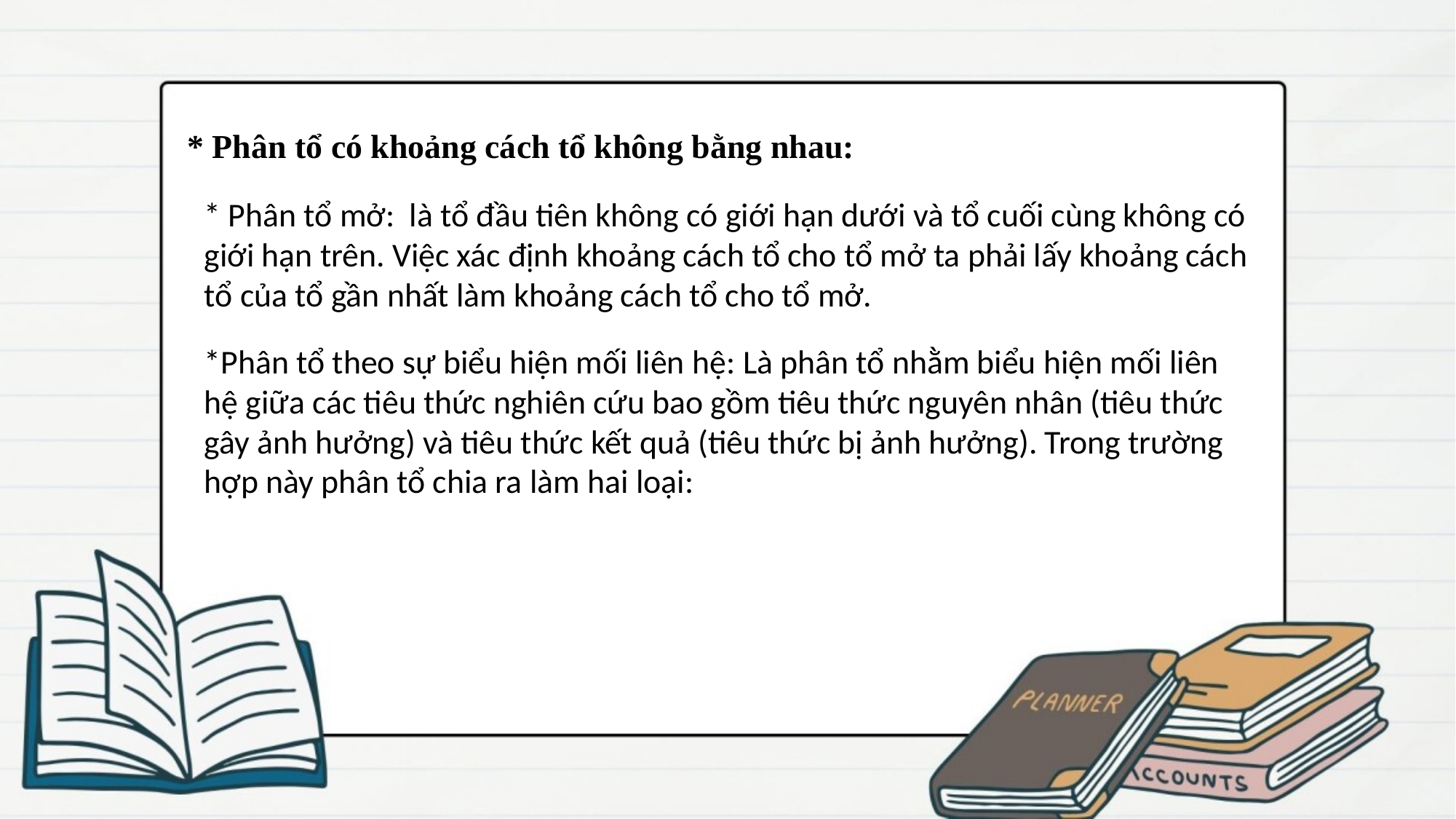

* Phân tổ có khoảng cách tổ không bằng nhau:
* Phân tổ mở:  là tổ đầu tiên không có giới hạn dưới và tổ cuối cùng không có giới hạn trên. Việc xác định khoảng cách tổ cho tổ mở ta phải lấy khoảng cách tổ của tổ gần nhất làm khoảng cách tổ cho tổ mở.
*Phân tổ theo sự biểu hiện mối liên hệ: Là phân tổ nhằm biểu hiện mối liên hệ giữa các tiêu thức nghiên cứu bao gồm tiêu thức nguyên nhân (tiêu thức gây ảnh hưởng) và tiêu thức kết quả (tiêu thức bị ảnh hưởng). Trong trường hợp này phân tổ chia ra làm hai loại: